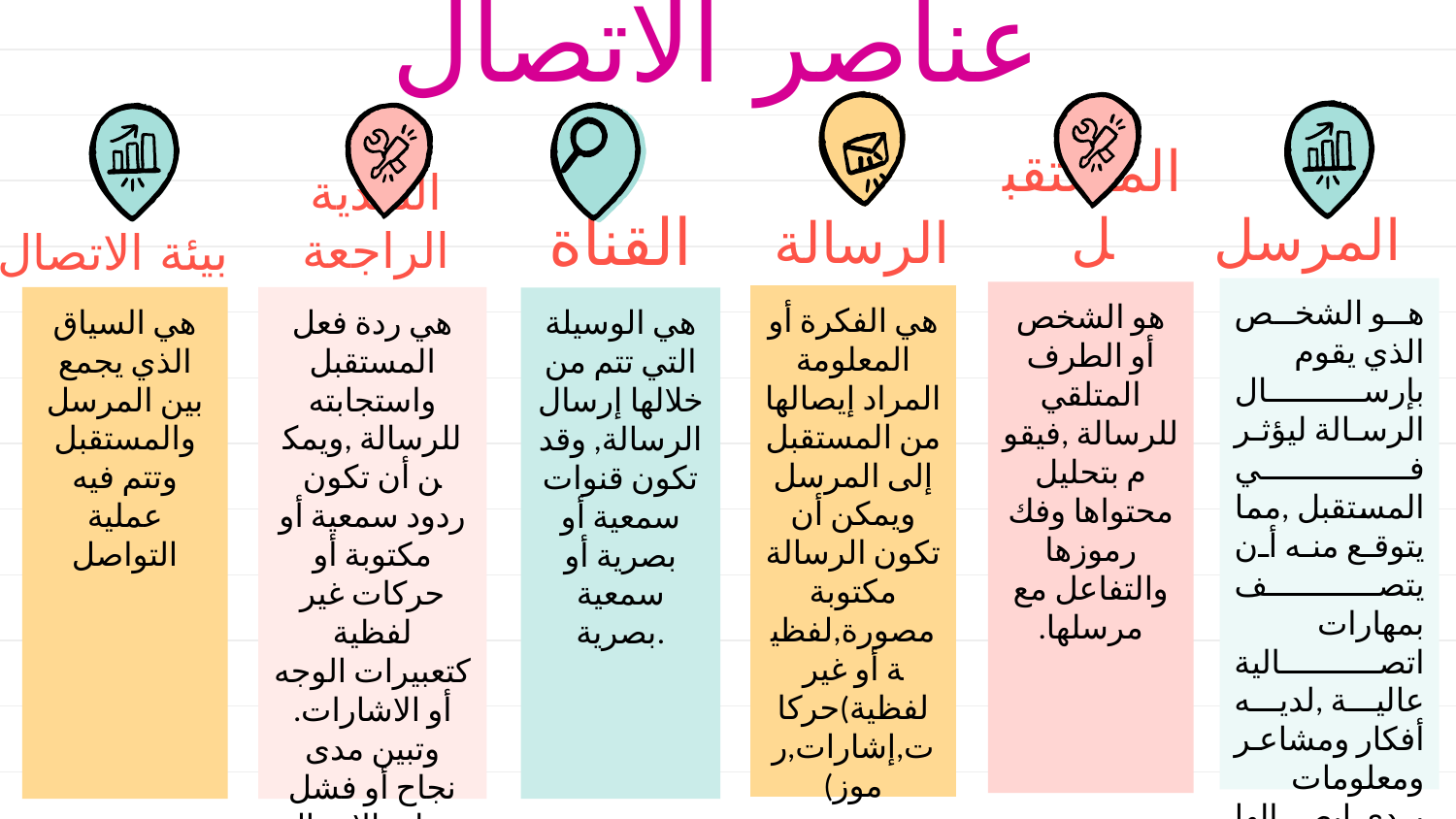

عناصر الاتصال

المستقبل
المرسل
الرسالة
التغذية الراجعة
# القناة
بيئة الاتصال
هو الشخص الذي يقوم بإرسال الرسالة ليؤثر في المستقبل ,مما يتوقع منه أن يتصف بمهارات اتصالية عالية ,لديه أفكار ومشاعر ومعلومات يردي ايصالها للطرف الاخر

هو الشخص أو الطرف المتلقي للرسالة ,فيقوم بتحليل محتواها وفك رموزها والتفاعل مع مرسلها.

هي الفكرة أو المعلومة المراد إيصالها من المستقبل إلى المرسل ويمكن أن تكون الرسالة مكتوبة مصورة,لفظية أو غير لفظية)حركات,إشارات,رموز)
هي السياق الذي يجمع بين المرسل والمستقبل وتتم فيه عملية التواصل
هي ردة فعل المستقبل واستجابته للرسالة ,ويمكن أن تكون ردود سمعية أو مكتوبة أو حركات غير لفظية كتعبيرات الوجه أو الاشارات. وتبين مدى نجاح أو فشل عملية الاتصال في تحقيق الهدف منها
هي الوسيلة التي تتم من خلالها إرسال الرسالة, وقد تكون قنوات سمعية أو بصرية أو سمعية بصرية.